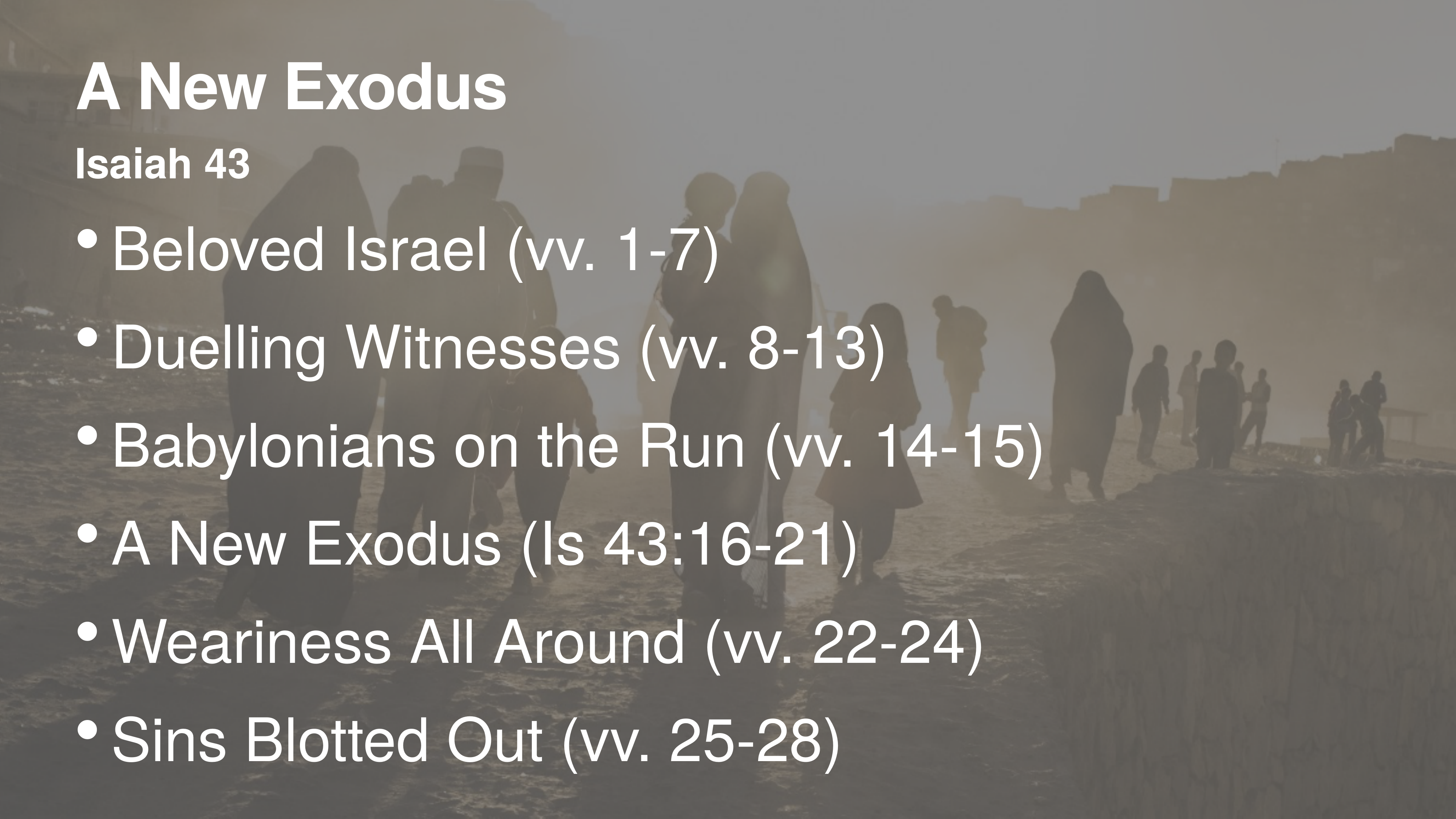

# A New Exodus
Isaiah 43
Beloved Israel (vv. 1-7)
Duelling Witnesses (vv. 8-13)
Babylonians on the Run (vv. 14-15)
A New Exodus (Is 43:16-21)
Weariness All Around (vv. 22-24)
Sins Blotted Out (vv. 25-28)